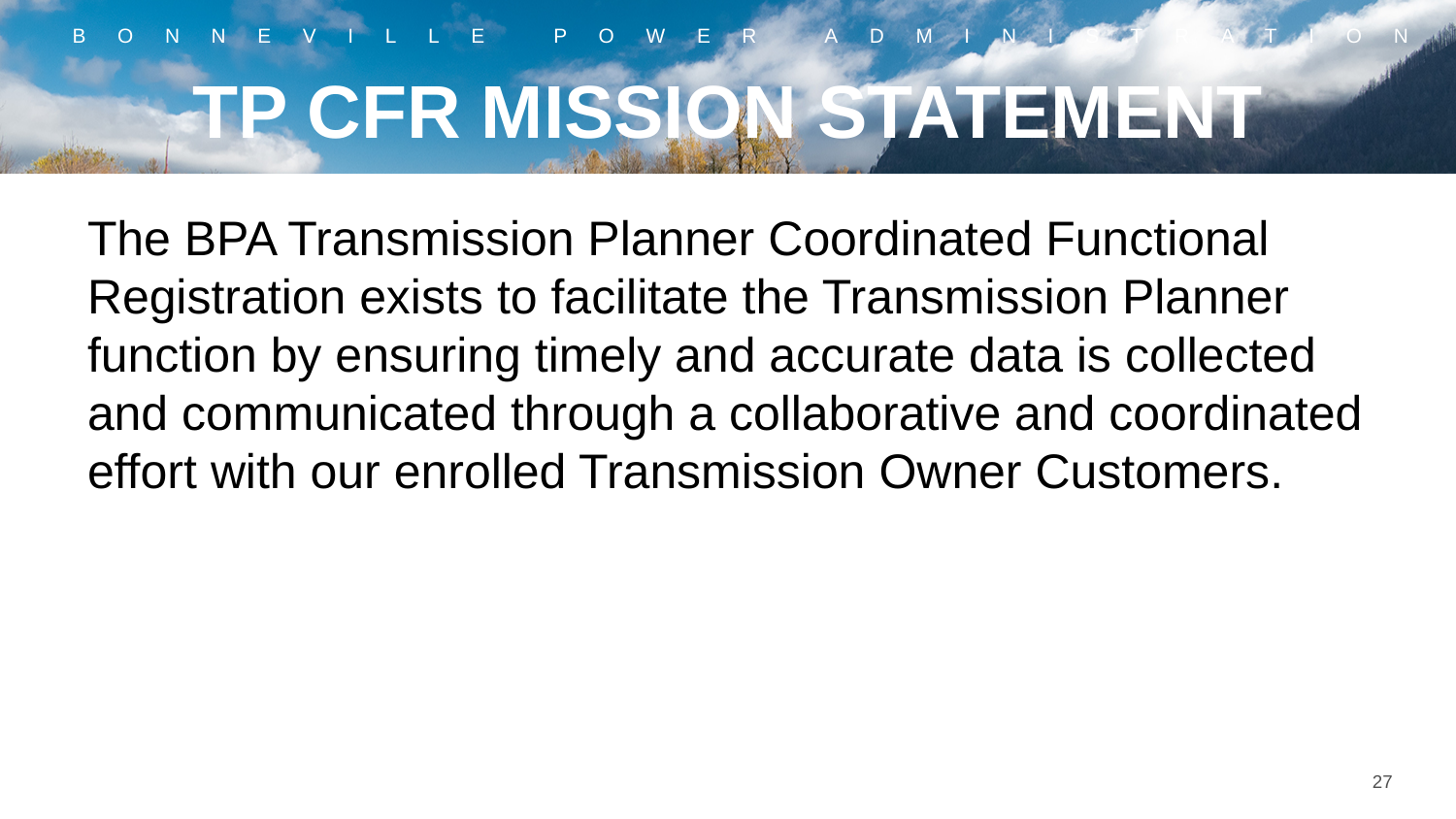

# TP CFR MISSION STATEMENT
The BPA Transmission Planner Coordinated Functional Registration exists to facilitate the Transmission Planner function by ensuring timely and accurate data is collected and communicated through a collaborative and coordinated effort with our enrolled Transmission Owner Customers.
27